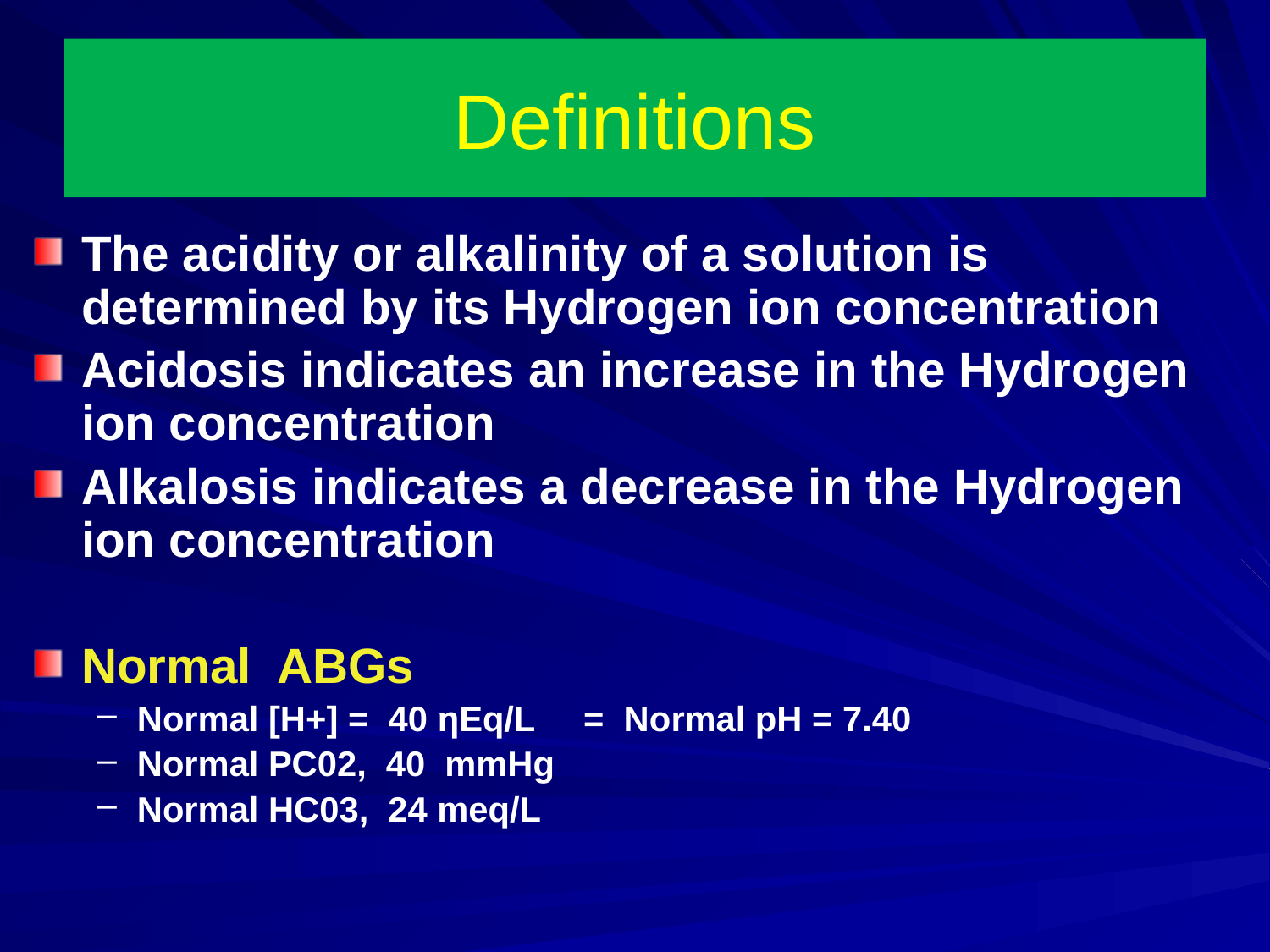

# Definitions
The acidity or alkalinity of a solution is determined by its Hydrogen ion concentration
Acidosis indicates an increase in the Hydrogen ion concentration
Alkalosis indicates a decrease in the Hydrogen ion concentration

Normal  ABGs
Normal [H+] =  40 ηEq/L     =  Normal pH = 7.40
Normal PC02,  40  mmHg
Normal HC03,  24 meq/L